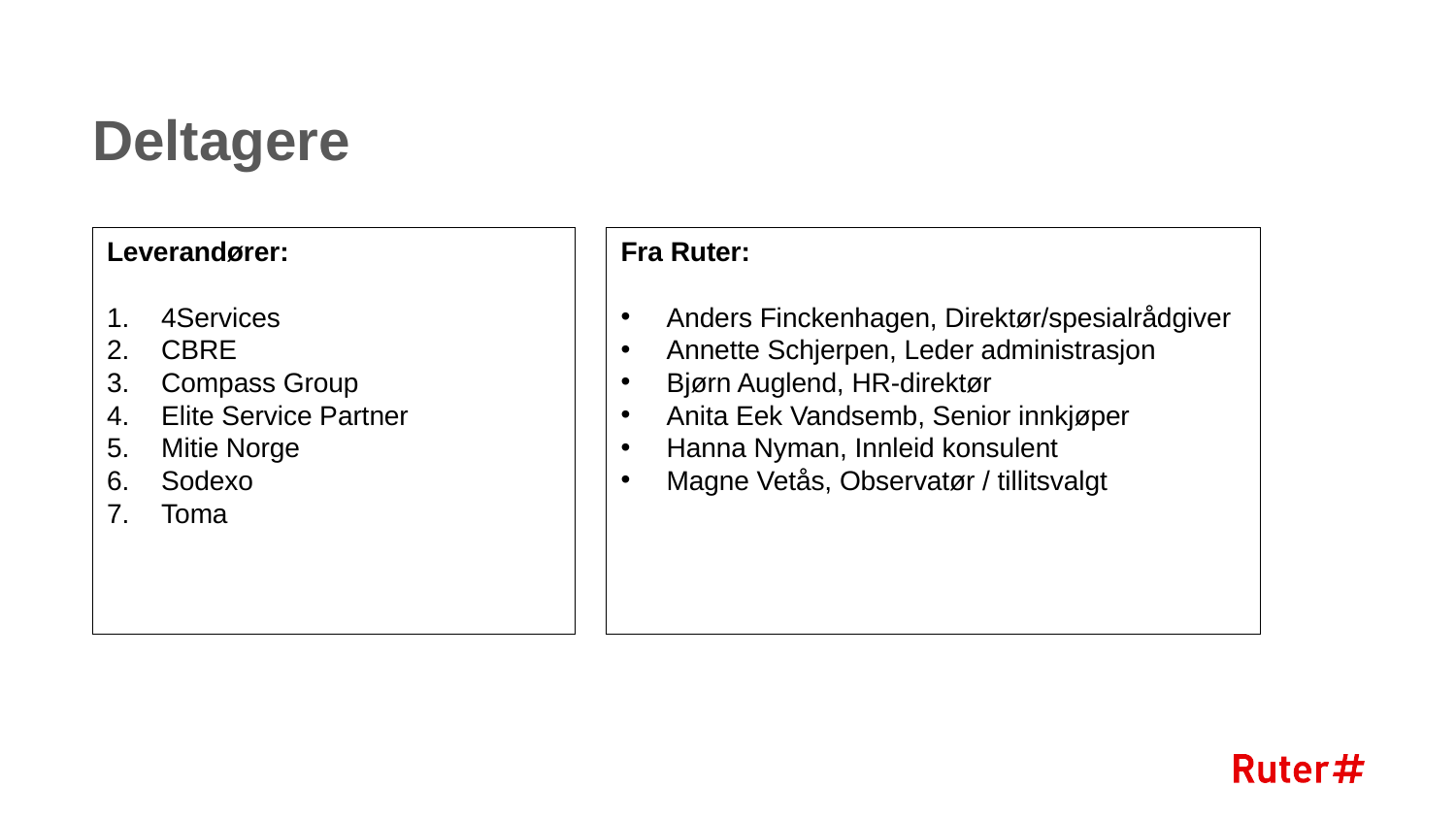

# Deltagere
Leverandører:

4Services
CBRE
Compass Group
Elite Service Partner
Mitie Norge
Sodexo
Toma

Fra Ruter:

Anders Finckenhagen, Direktør/spesialrådgiver
Annette Schjerpen, Leder administrasjon
Bjørn Auglend, HR-direktør
Anita Eek Vandsemb, Senior innkjøper
Hanna Nyman, Innleid konsulent
Magne Vetås, Observatør / tillitsvalgt